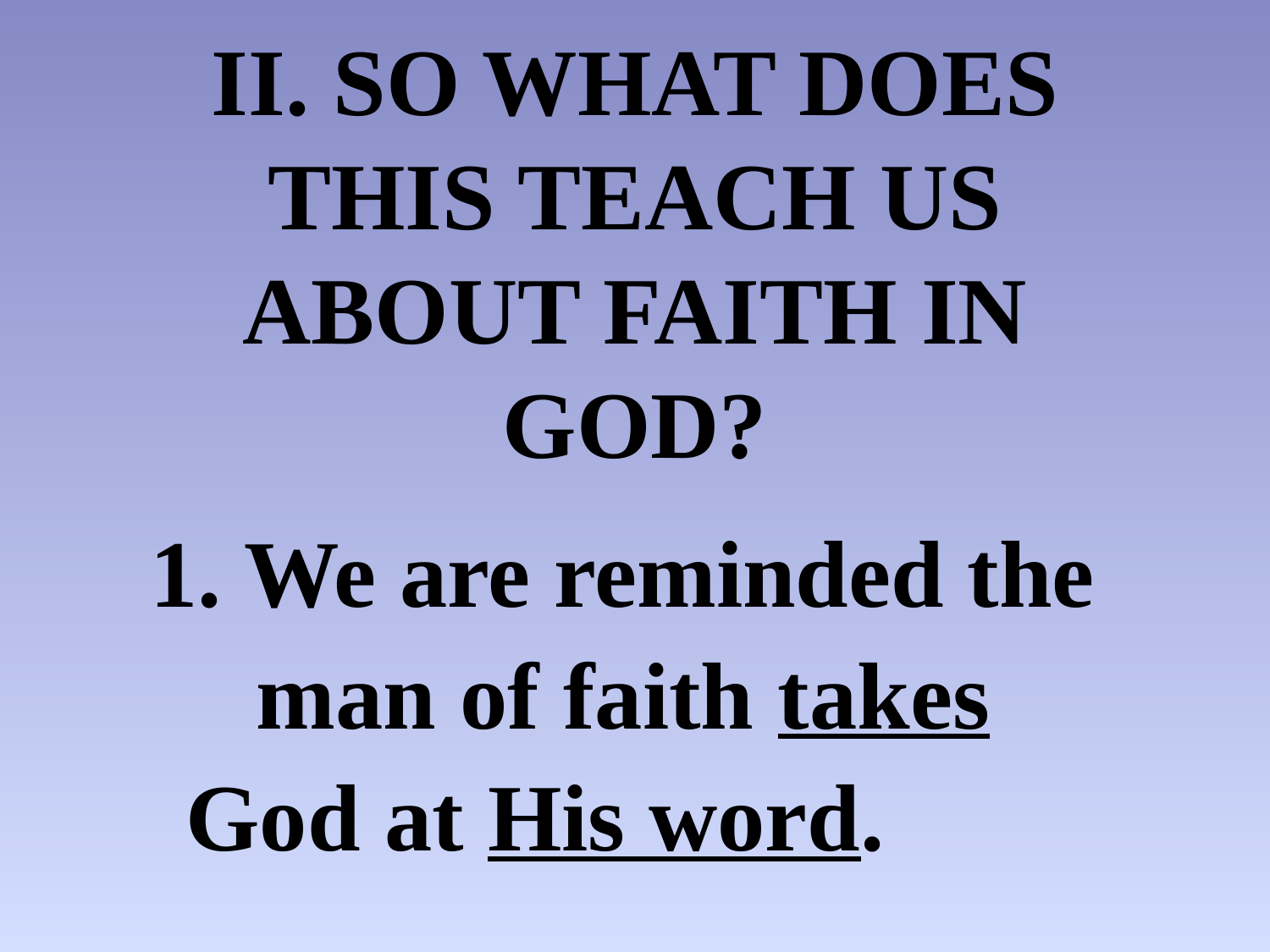

# II. SO WHAT DOES THIS TEACH US ABOUT FAITH IN GOD?
1. We are reminded the
man of faith takes
       God at His word.